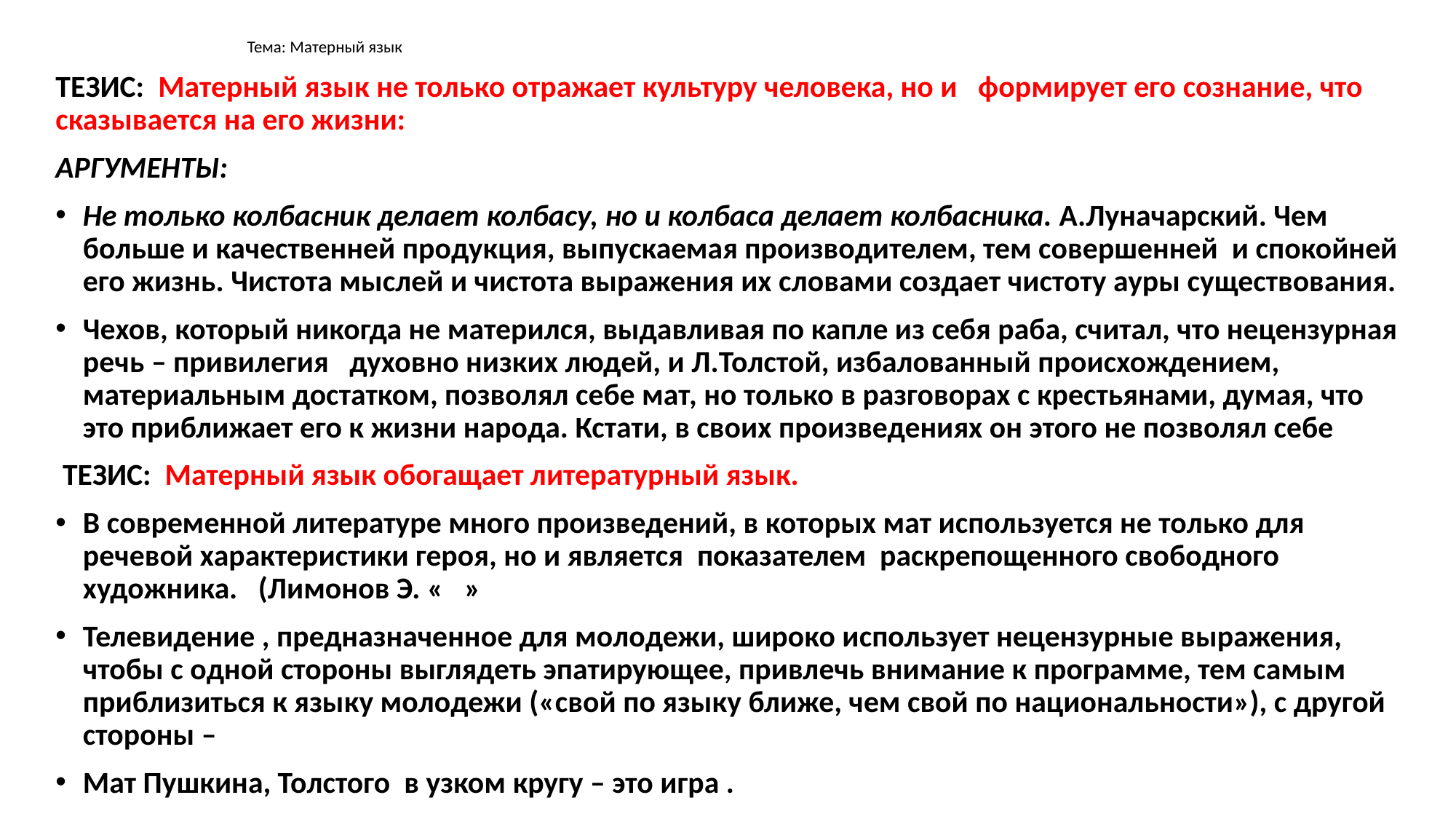

# Тема: Матерный язык
ТЕЗИС:  Матерный язык не только отражает культуру человека, но и   формирует его сознание, что сказывается на его жизни:
АРГУМЕНТЫ:
Не только колбасник делает колбасу, но и колбаса делает колбасника. А.Луначарский. Чем больше и качественней продукция, выпускаемая производителем, тем совершенней  и спокойней его жизнь. Чистота мыслей и чистота выражения их словами создает чистоту ауры существования.
Чехов, который никогда не матерился, выдавливая по капле из себя раба, считал, что нецензурная речь – привилегия   духовно низких людей, и Л.Толстой, избалованный происхождением, материальным достатком, позволял себе мат, но только в разговорах с крестьянами, думая, что это приближает его к жизни народа. Кстати, в своих произведениях он этого не позволял себе
 ТЕЗИС:  Матерный язык обогащает литературный язык.
В современной литературе много произведений, в которых мат используется не только для речевой характеристики героя, но и является  показателем  раскрепощенного свободного художника.   (Лимонов Э. «   »
Телевидение , предназначенное для молодежи, широко использует нецензурные выражения, чтобы с одной стороны выглядеть эпатирующее, привлечь внимание к программе, тем самым приблизиться к языку молодежи («свой по языку ближе, чем свой по национальности»), с другой стороны –
Мат Пушкина, Толстого  в узком кругу – это игра .